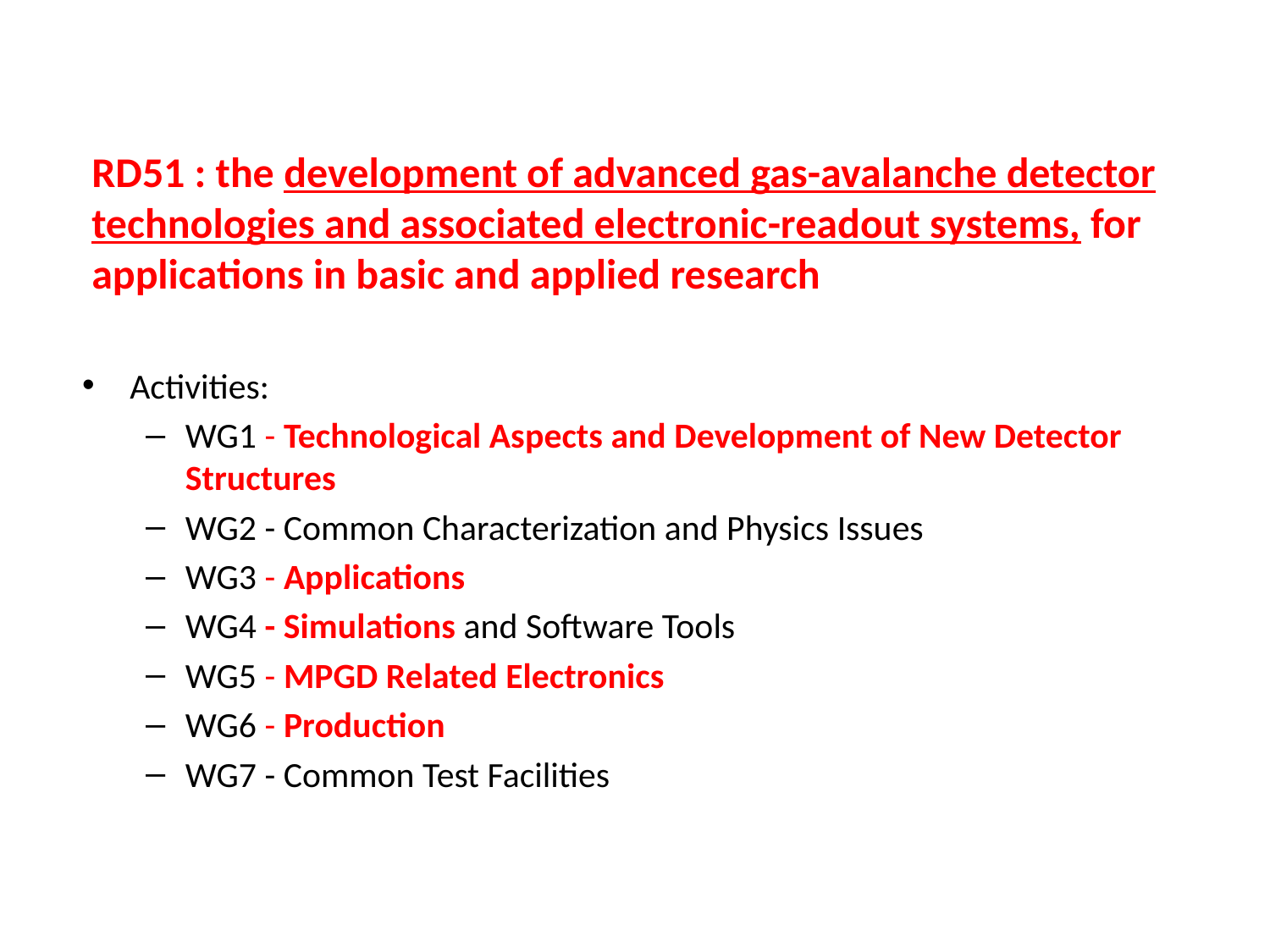

RD51 : the development of advanced gas-avalanche detector technologies and associated electronic-readout systems, for applications in basic and applied research
Activities:
WG1 - Technological Aspects and Development of New Detector Structures
WG2 - Common Characterization and Physics Issues
WG3 - Applications
WG4 - Simulations and Software Tools
WG5 - MPGD Related Electronics
WG6 - Production
WG7 - Common Test Facilities